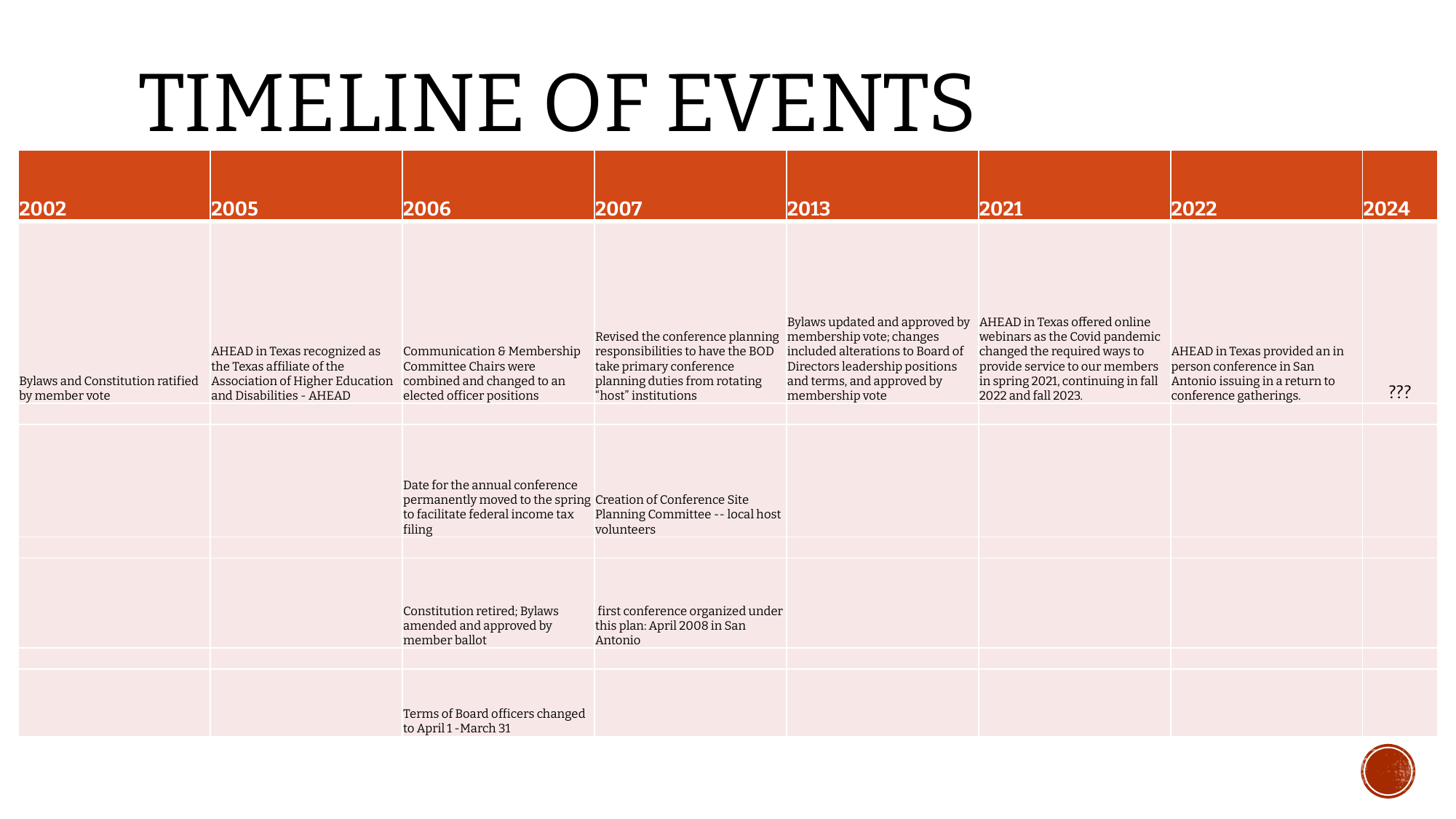

# TimeLINE of Events
| 2002 | 2005 | 2006 | 2007 | 2013 | 2021 | 2022 | 2024 |
| --- | --- | --- | --- | --- | --- | --- | --- |
| Bylaws and Constitution ratified by member vote | AHEAD in Texas recognized as the Texas affiliate of the Association of Higher Education and Disabilities - AHEAD | Communication & Membership Committee Chairs were combined and changed to an elected officer positions | Revised the conference planning responsibilities to have the BOD take primary conference planning duties from rotating “host” institutions | Bylaws updated and approved by membership vote; changes included alterations to Board of Directors leadership positions and terms, and approved by membership vote | AHEAD in Texas offered online webinars as the Covid pandemic changed the required ways to provide service to our members in spring 2021, continuing in fall 2022 and fall 2023. | AHEAD in Texas provided an in person conference in San Antonio issuing in a return to conference gatherings. | ??? |
|  |  |  |  |  |  |  |  |
|  |  | Date for the annual conference permanently moved to the spring to facilitate federal income tax filing | Creation of Conference Site Planning Committee -- local host volunteers |  |  |  |  |
|  |  |  |  |  |  |  |  |
|  |  | Constitution retired; Bylaws amended and approved by member ballot | first conference organized under this plan: April 2008 in San Antonio |  |  |  |  |
|  |  |  |  |  |  |  |  |
|  |  | Terms of Board officers changed to April 1 -March 31 |  |  |  |  |  |